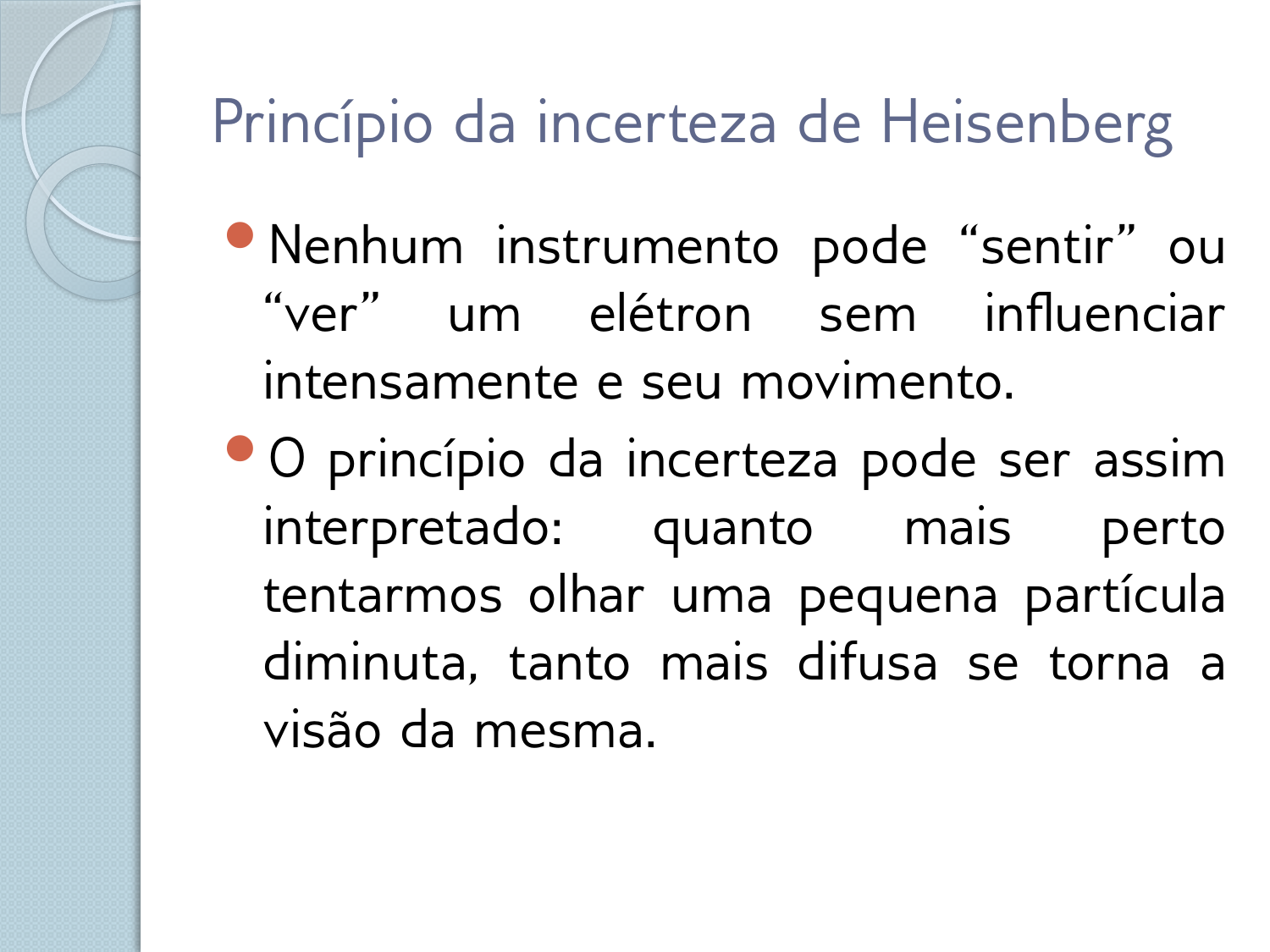

# Princípio da incerteza de Heisenberg
Nenhum instrumento pode “sentir” ou “ver” um elétron sem influenciar intensamente e seu movimento.
O princípio da incerteza pode ser assim interpretado: quanto mais perto tentarmos olhar uma pequena partícula diminuta, tanto mais difusa se torna a visão da mesma.